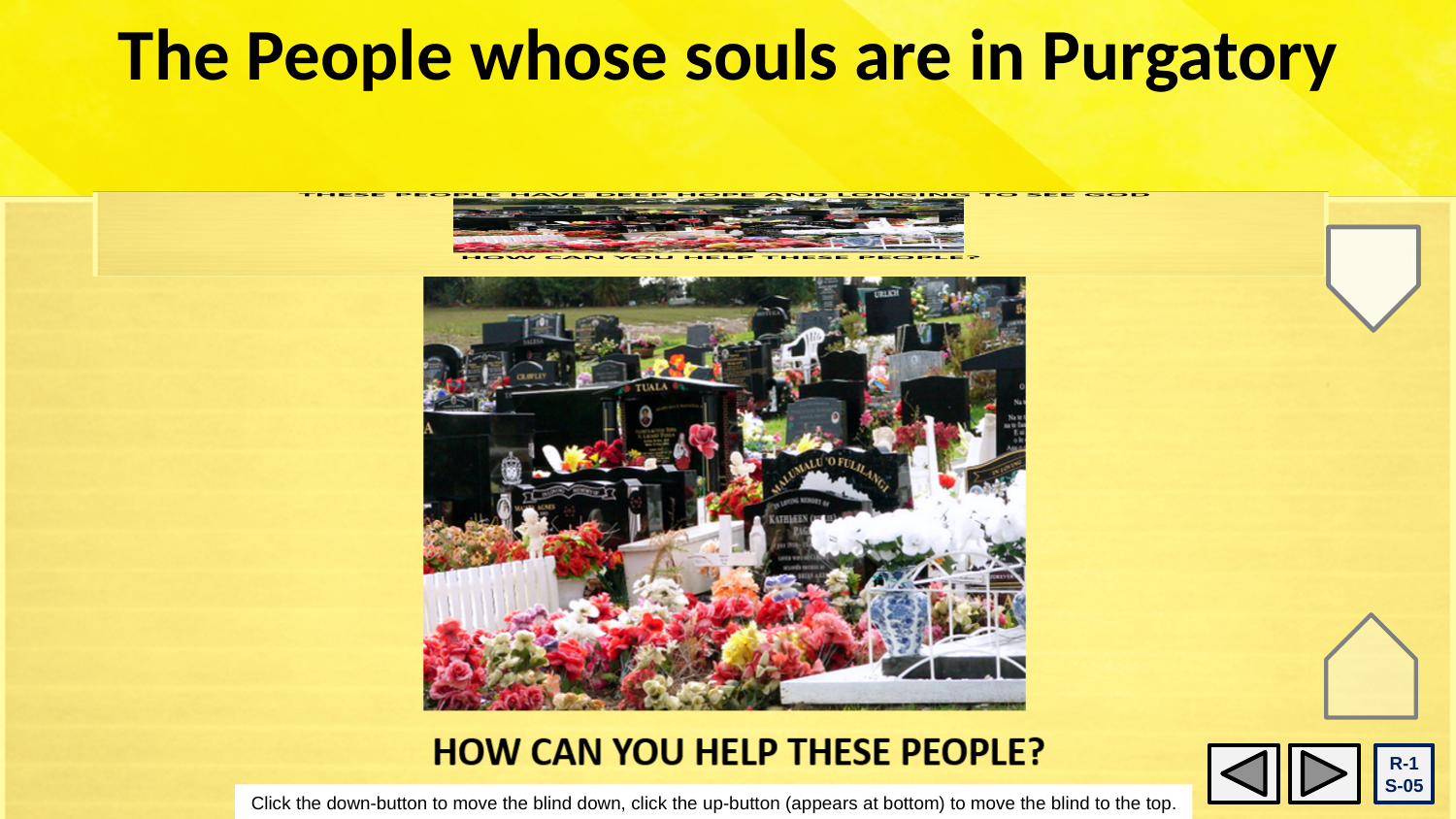

The People whose souls are in Purgatory

They are the people who have died and remain united by the bonds of friendship with God through their baptism

They are not with God yet because they need to make up for their sins and failures to love others while they lived on earth
They wait in purgatory preparing and longing to be with God in heaven
They long to be with those they knew and loved on earth who are in heaven

They cannot help themselves so they rely on the prayer and good works of people on earth to help them reach their heavenly goal

R-1
S-05
Click the down-button to move the blind down, click the up-button (appears at bottom) to move the blind to the top.